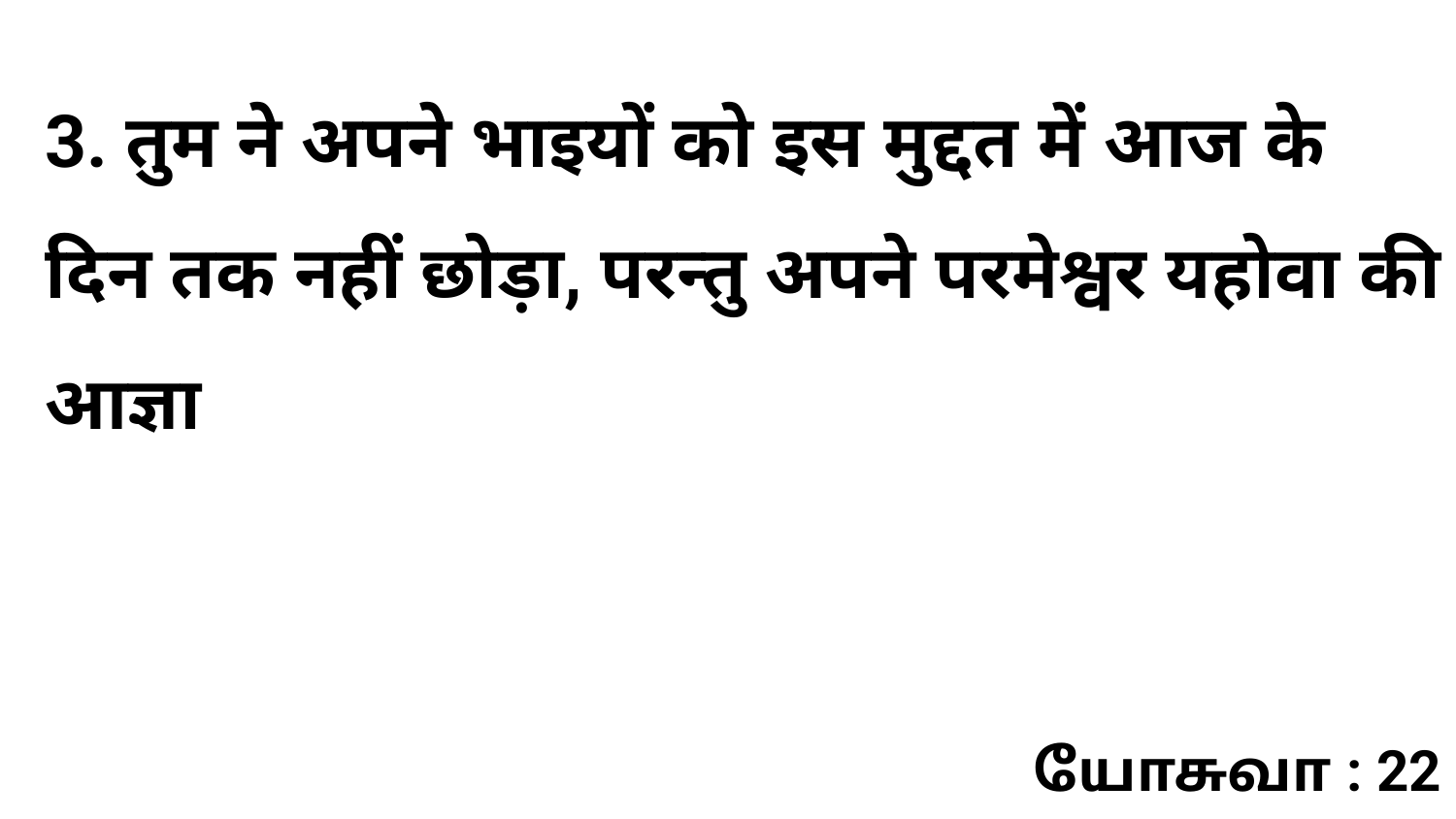

3. तुम ने अपने भाइयों को इस मुद्दत में आज के दिन तक नहीं छोड़ा, परन्तु अपने परमेश्वर यहोवा की आज्ञा
யோசுவா : 22